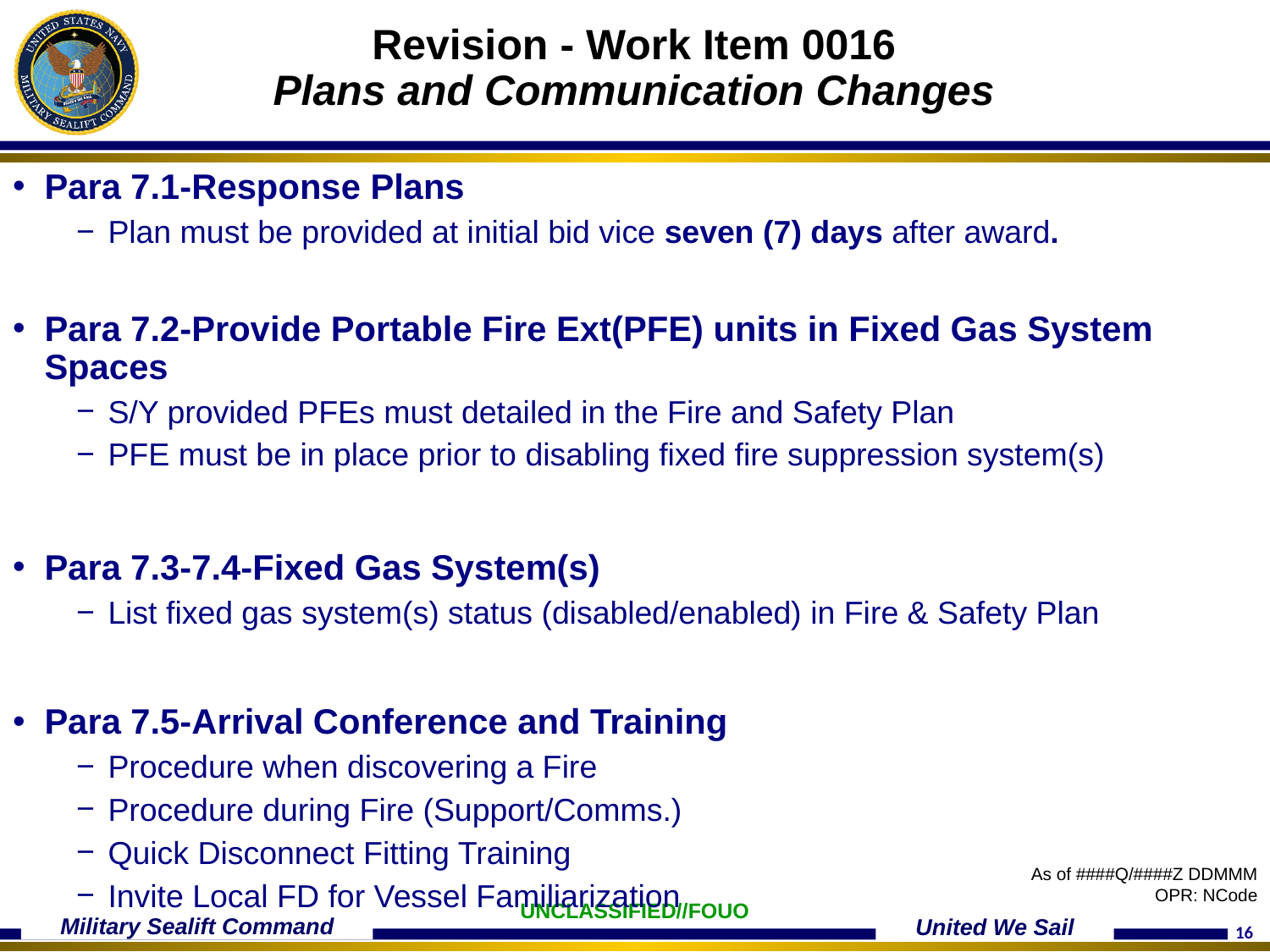

# Revision - Work Item 0016 Plans and Communication Changes
Para 7.1-Response Plans
Plan must be provided at initial bid vice seven (7) days after award.

Para 7.2-Provide Portable Fire Ext(PFE) units in Fixed Gas System Spaces
S/Y provided PFEs must detailed in the Fire and Safety Plan
PFE must be in place prior to disabling fixed fire suppression system(s)

Para 7.3-7.4-Fixed Gas System(s)
List fixed gas system(s) status (disabled/enabled) in Fire & Safety Plan

Para 7.5-Arrival Conference and Training
Procedure when discovering a Fire
Procedure during Fire (Support/Comms.)
Quick Disconnect Fitting Training
Invite Local FD for Vessel Familiarization